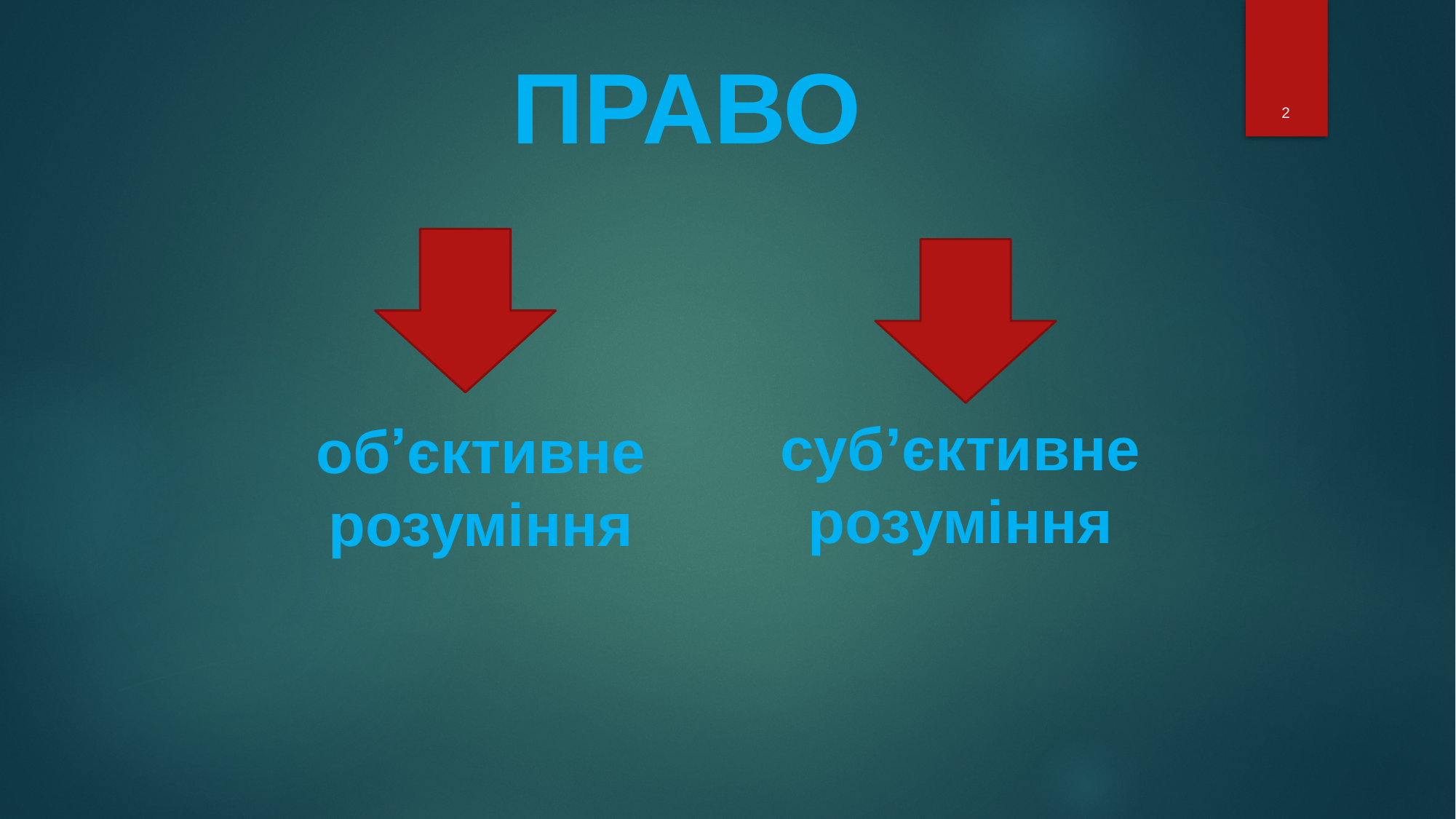

2
# ПРАВО

суб’єктивне розуміння

об’єктивне розуміння